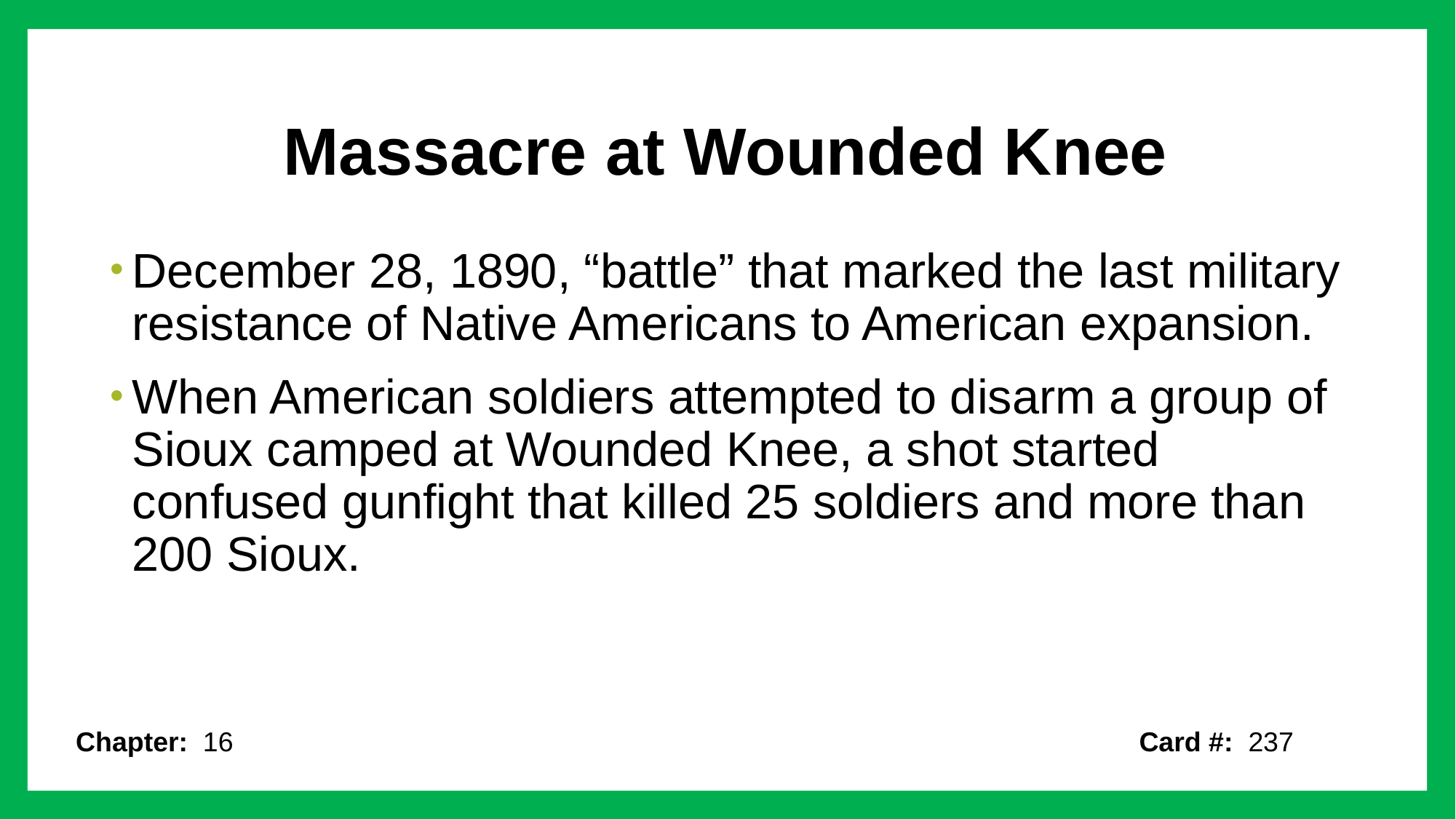

# Massacre at Wounded Knee
December 28, 1890, “battle” that marked the last military resistance of Native Americans to American expansion.
When American soldiers attempted to disarm a group of Sioux camped at Wounded Knee, a shot started confused gunfight that killed 25 soldiers and more than 200 Sioux.
Card #:  237
Chapter:  16